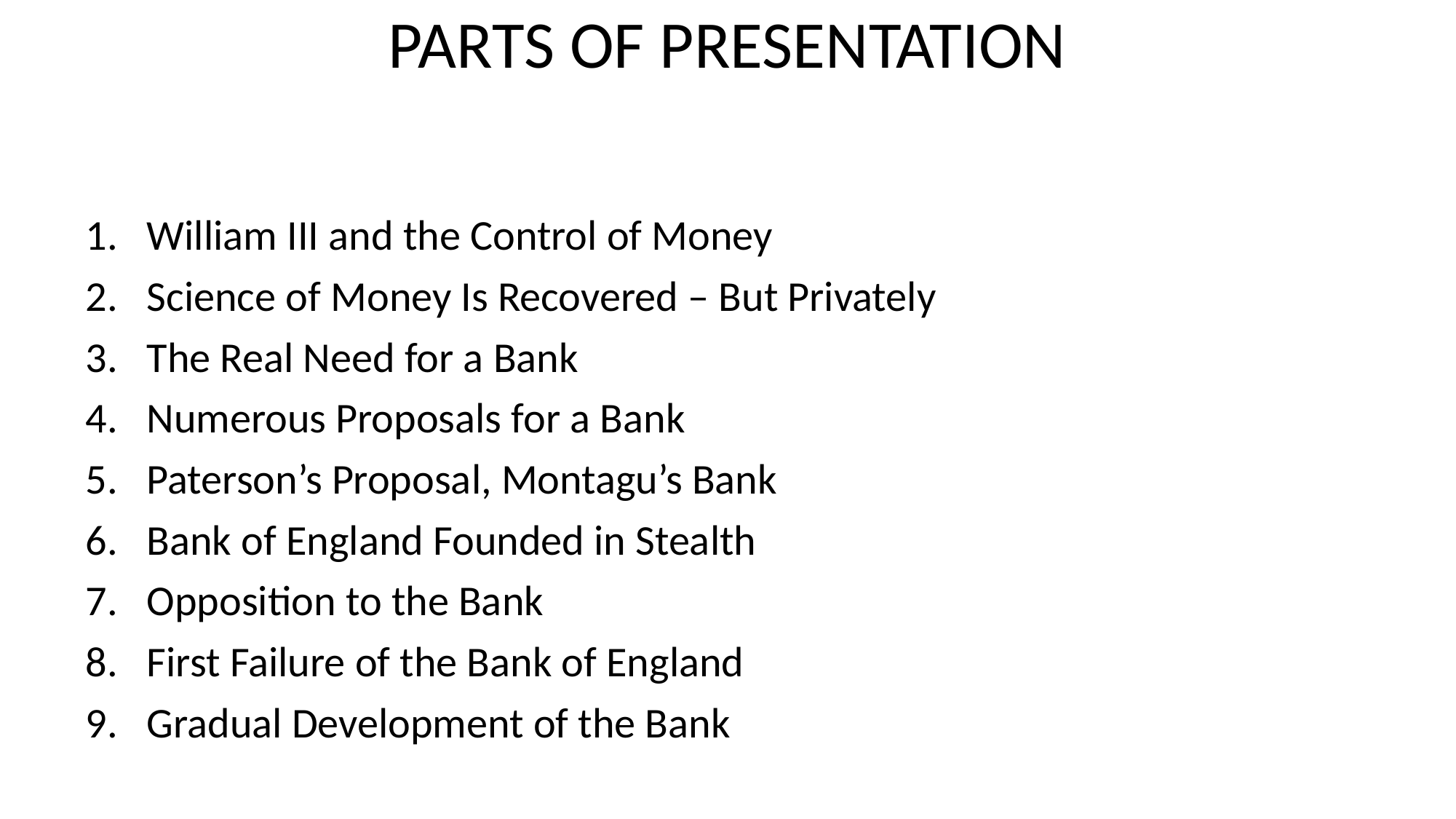

# PARTS OF PRESENTATION
William III and the Control of Money
Science of Money Is Recovered – But Privately
The Real Need for a Bank
Numerous Proposals for a Bank
Paterson’s Proposal, Montagu’s Bank
Bank of England Founded in Stealth
Opposition to the Bank
First Failure of the Bank of England
Gradual Development of the Bank